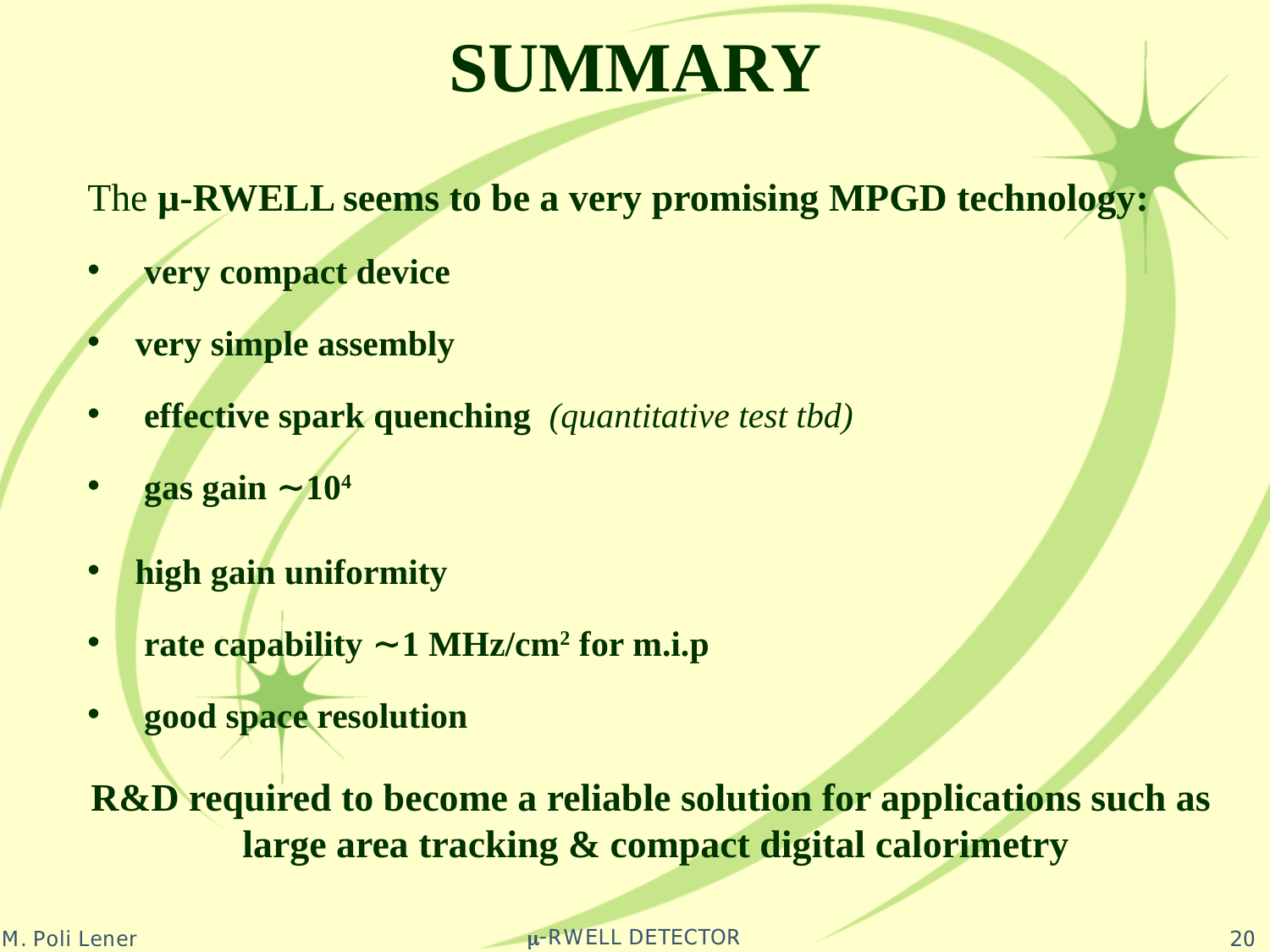

SUMMARY
The µ-RWELL seems to be a very promising MPGD technology:

 very compact device

very simple assembly

 effective spark quenching  (quantitative test tbd)

 gas gain ∼104

high gain uniformity

 rate capability ∼1 MHz/cm2 for m.i.p

 good space resolution
R&D required to become a reliable solution for applications such as
 large area tracking & compact digital calorimetry
M. Poli Lener
20